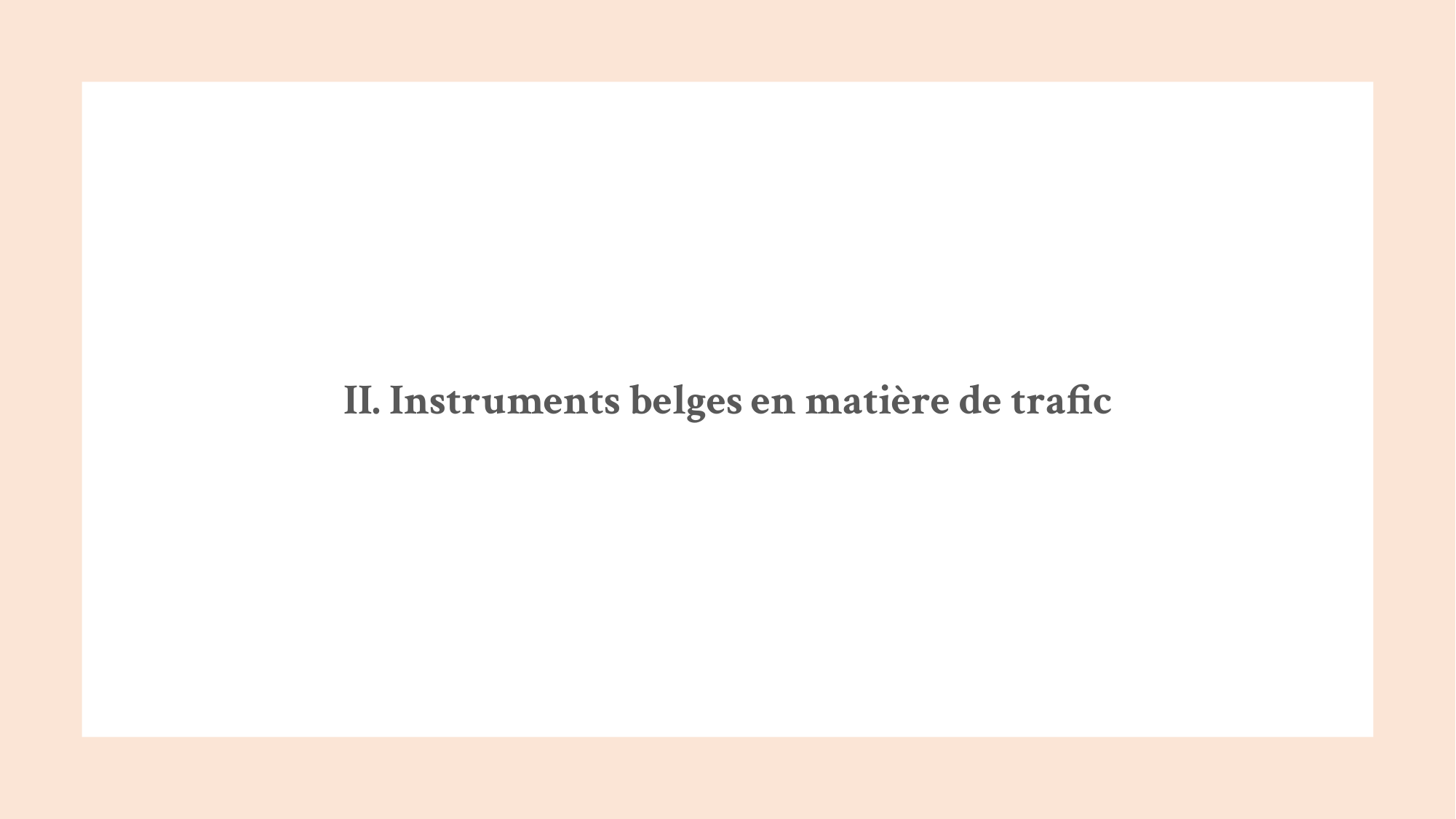

# II. Instruments belges en matière de trafic